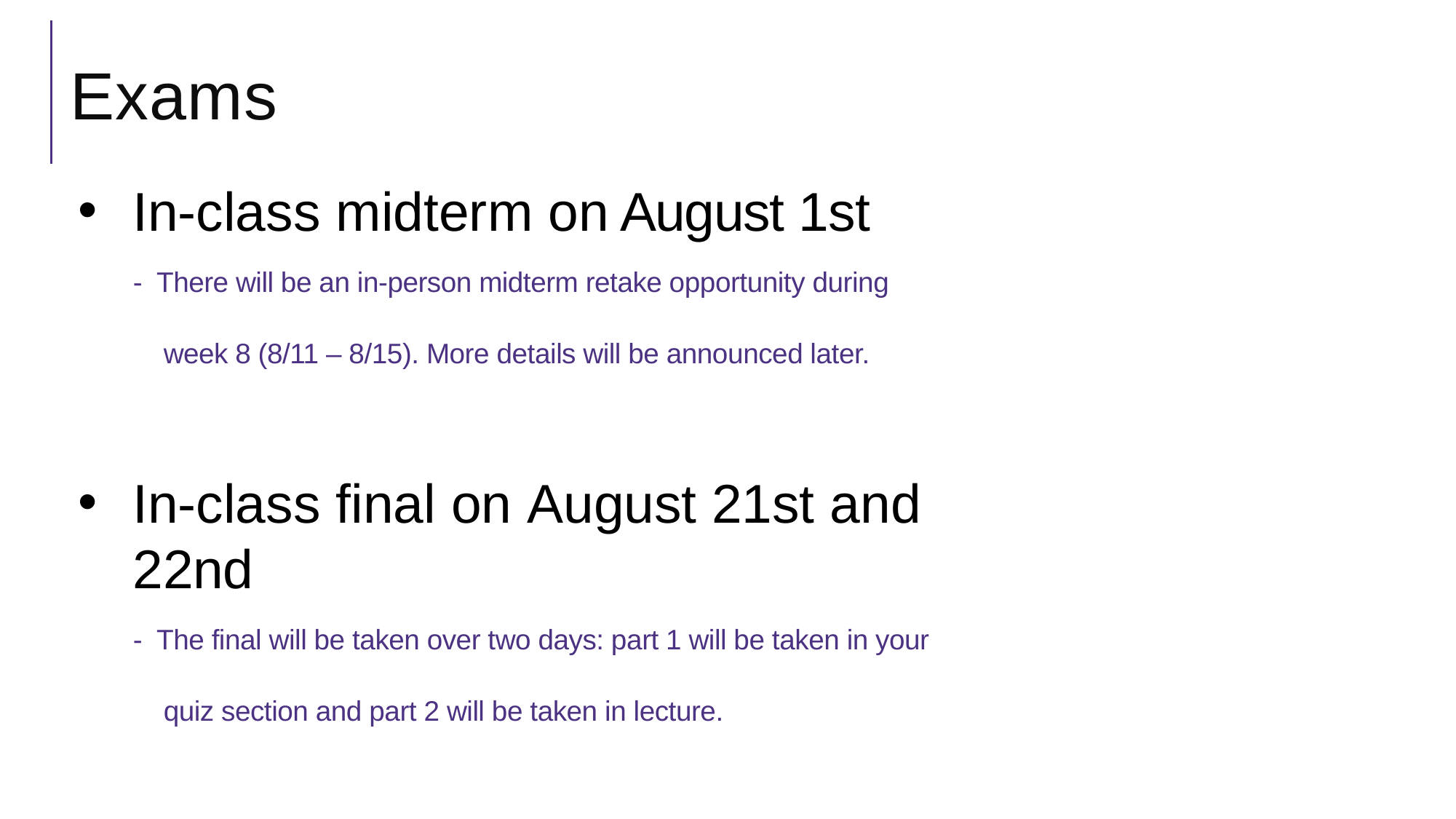

# Exams
In-class midterm on August 1st
-  There will be an in-person midterm retake opportunity during
    week 8 (8/11 – 8/15). More details will be announced later.

In-class final on August 21st and 22nd
-  The final will be taken over two days: part 1 will be taken in your
    quiz section and part 2 will be taken in lecture.